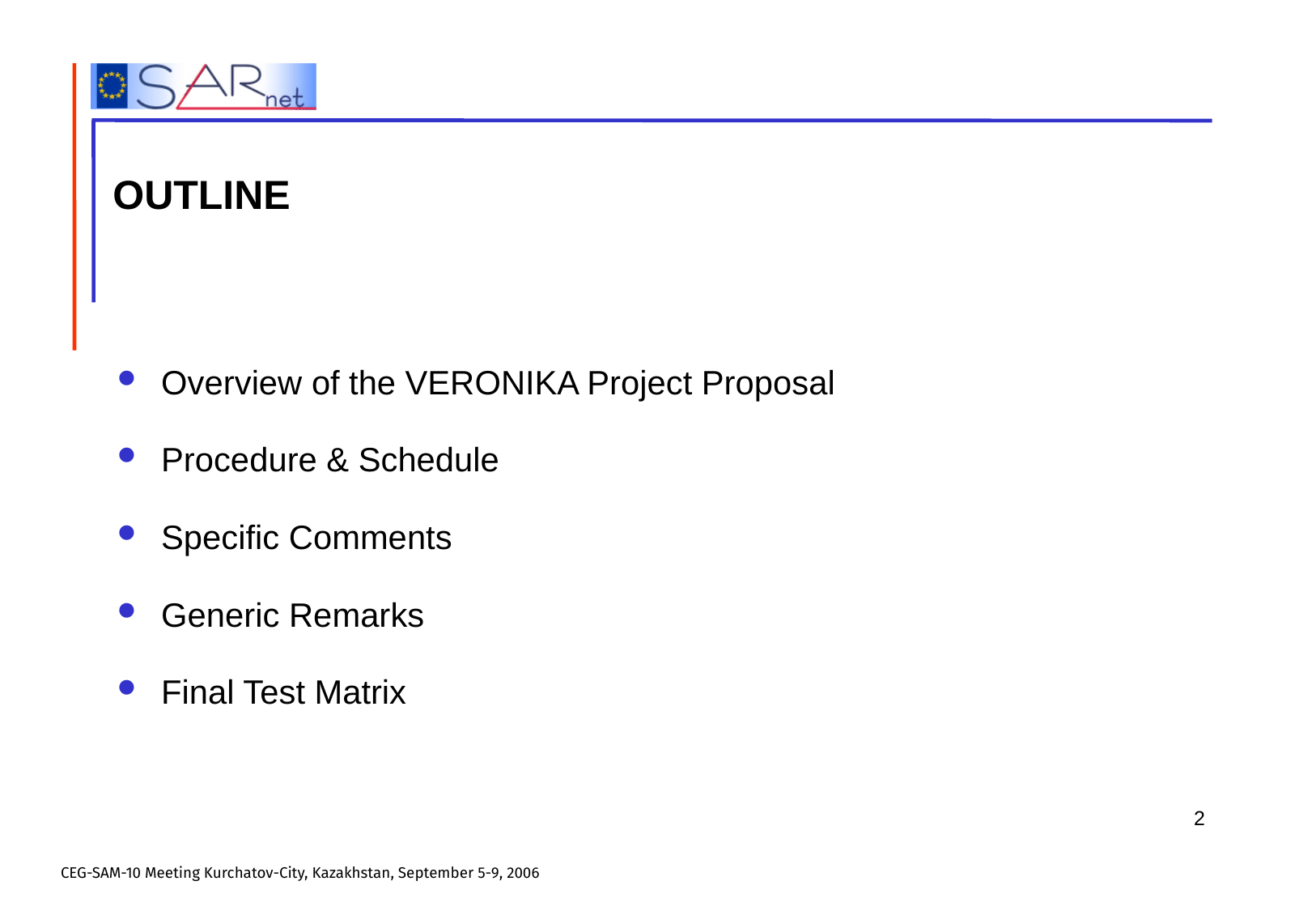

# OUTLINE

Overview of the VERONIKA Project Proposal
Procedure & Schedule
Specific Comments
Generic Remarks
Final Test Matrix

2